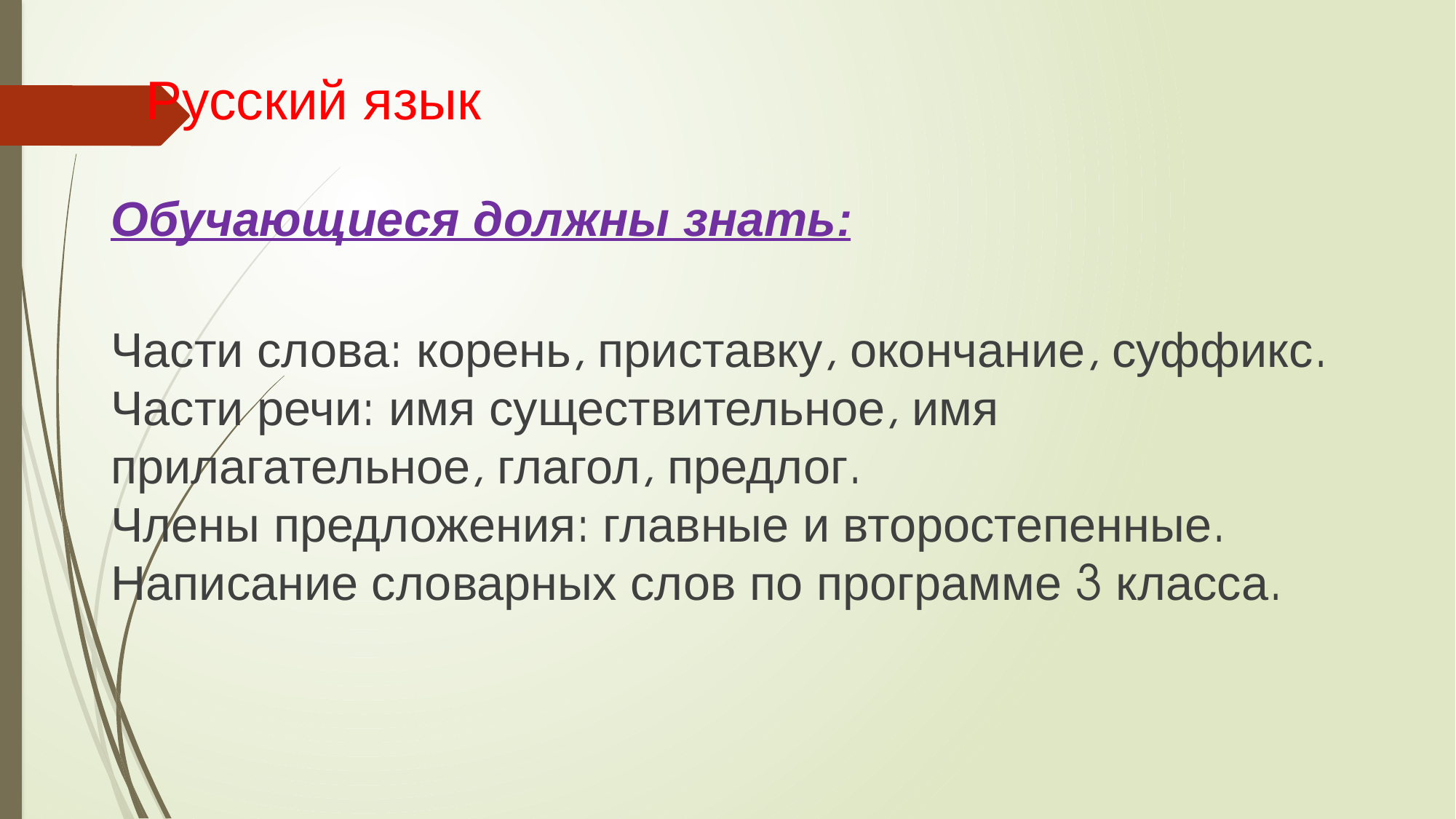

# Русский язык
Обучающиеся должны знать:
Части слова: корень, приставку, окончание, суффикс.
Части речи: имя существительное, имя прилагательное, глагол, предлог.
Члены предложения: главные и второстепенные.
Написание словарных слов по программе 3 класса.